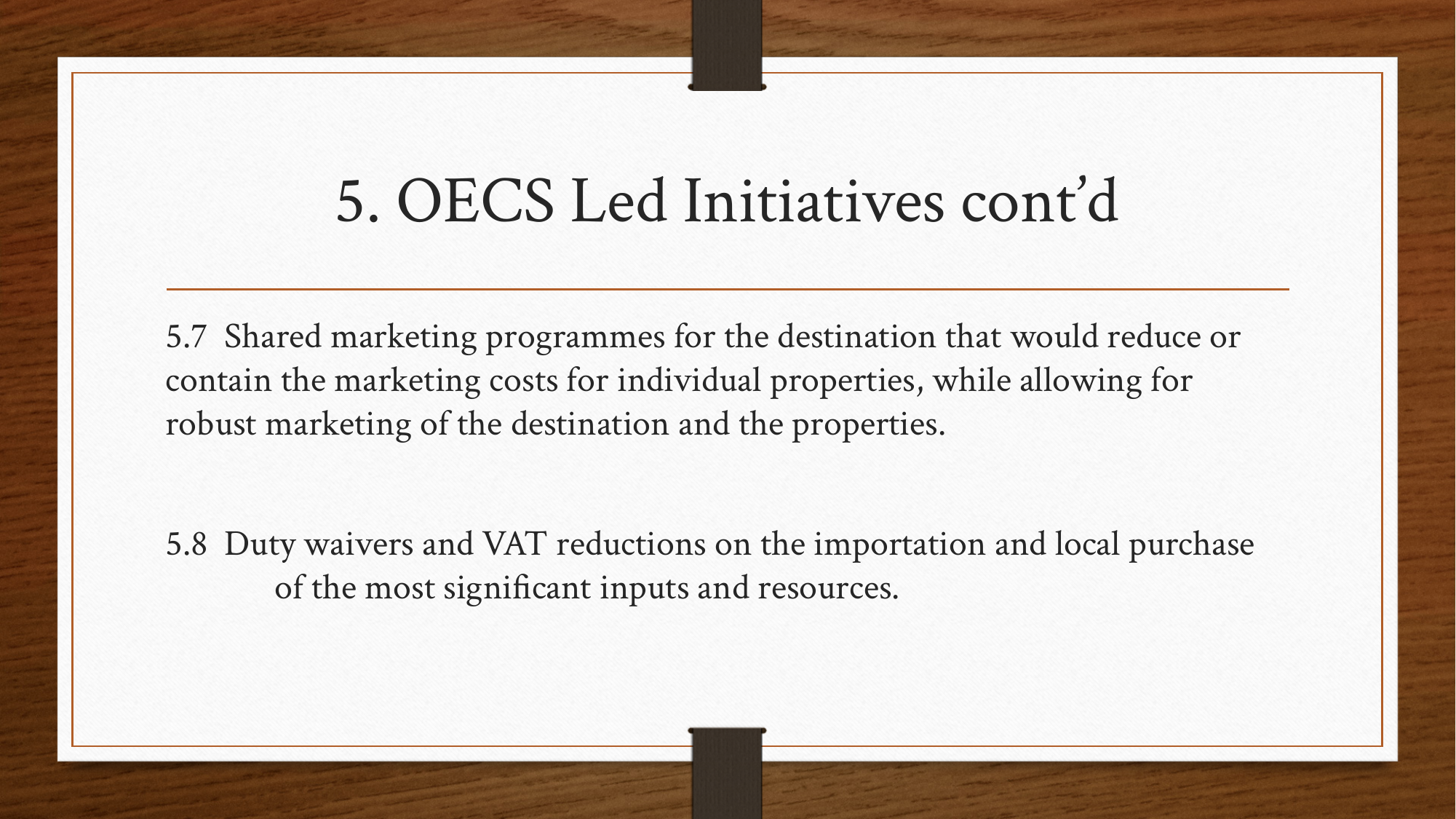

# 5. OECS Led Initiatives cont’d
5.7  Shared marketing programmes for the destination that would reduce or 	contain the marketing costs for individual properties, while allowing for 	robust marketing of the destination and the properties.

5.8  Duty waivers and VAT reductions on the importation and local purchase 	of the most significant inputs and resources.